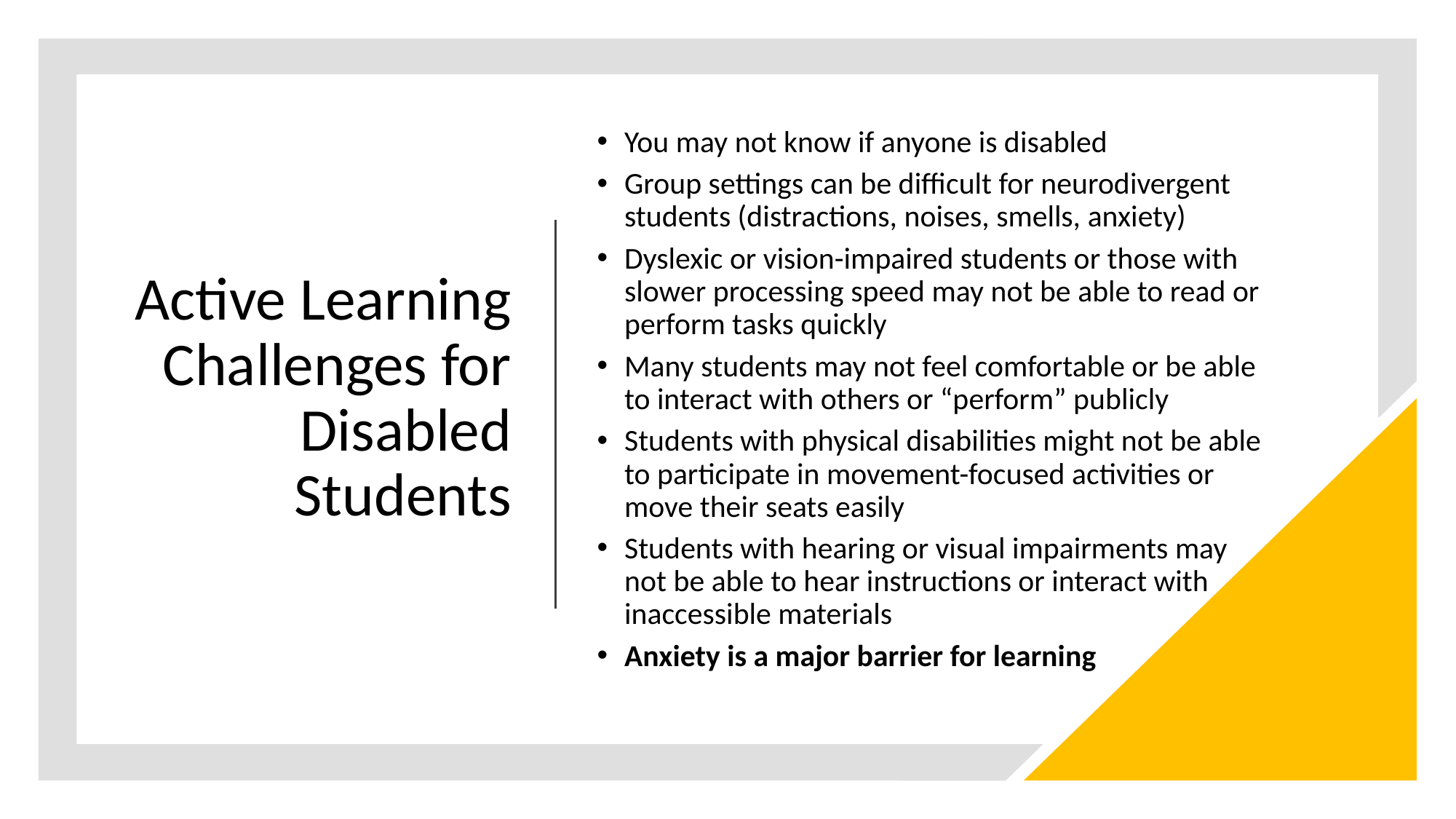

You may not know if anyone is disabled
Group settings can be difficult for neurodivergent students (distractions, noises, smells, anxiety)
Dyslexic or vision-impaired students or those with slower processing speed may not be able to read or perform tasks quickly
Many students may not feel comfortable or be able to interact with others or “perform” publicly
Students with physical disabilities might not be able to participate in movement-focused activities or move their seats easily
Students with hearing or visual impairments may not be able to hear instructions or interact with inaccessible materials
Anxiety is a major barrier for learning

# Active Learning Challenges for Disabled Students